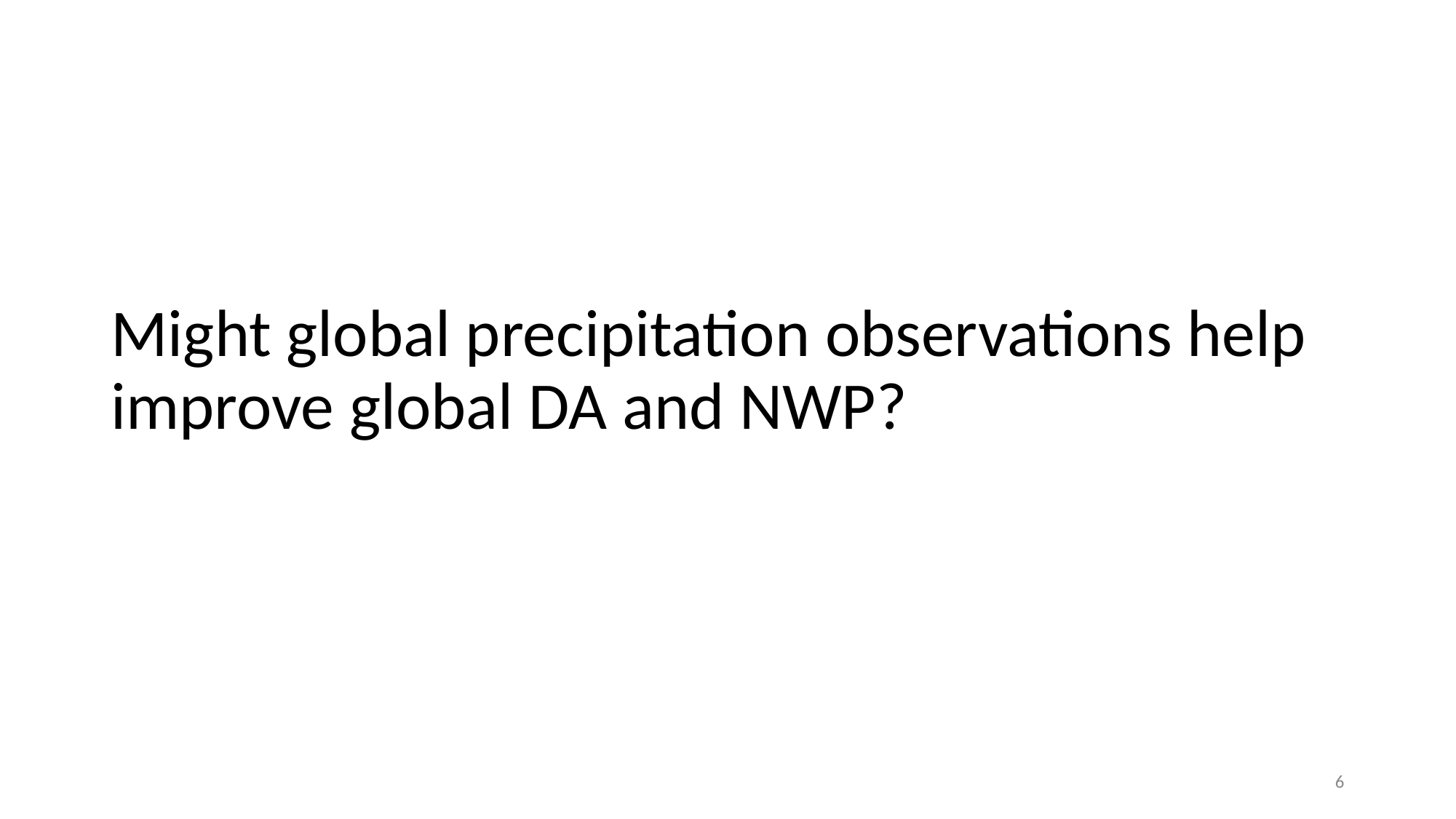

# Might global precipitation observations help improve global DA and NWP?
6